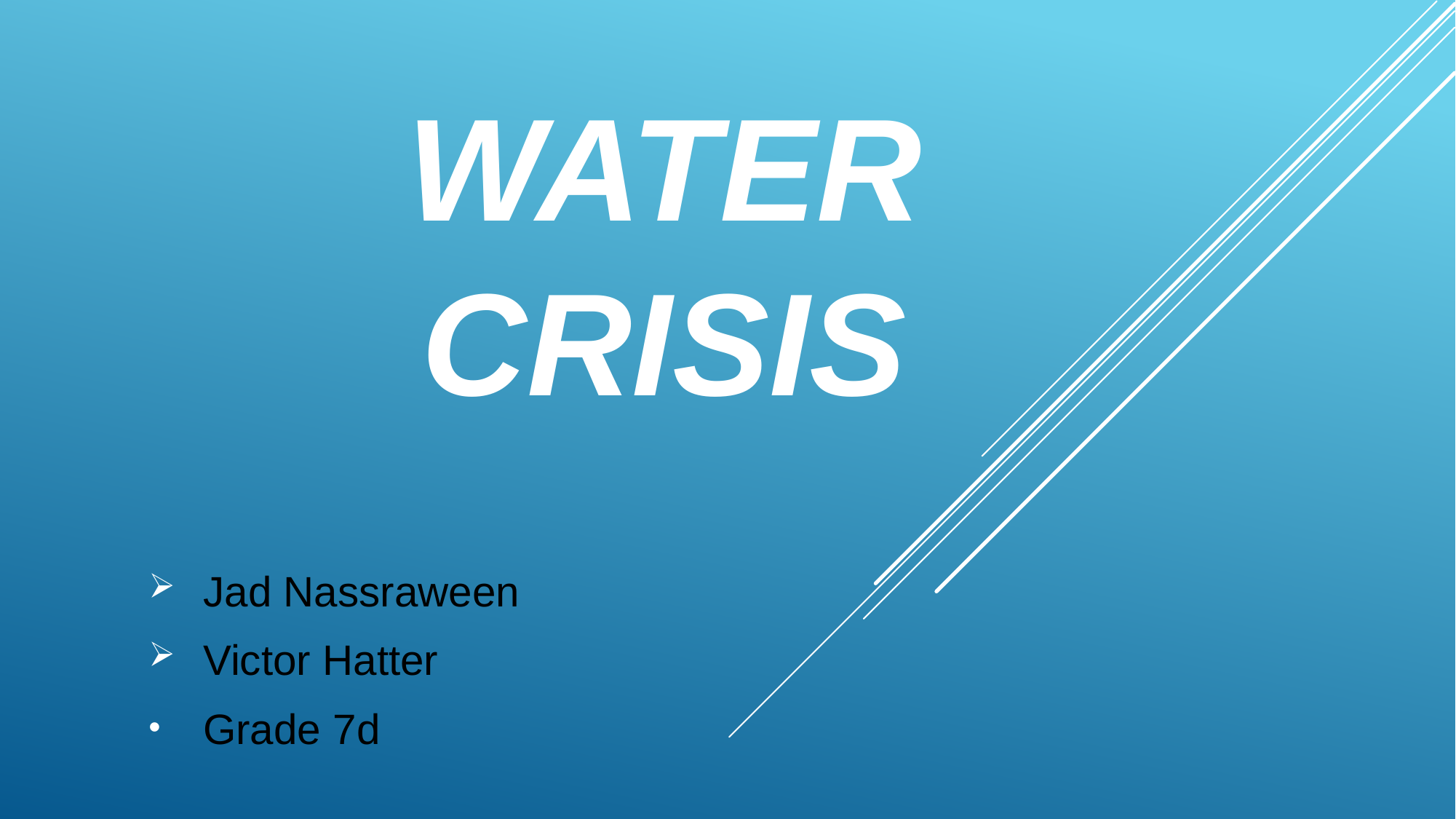

# Water Crisis
Jad Nassraween
Victor Hatter
Grade 7d